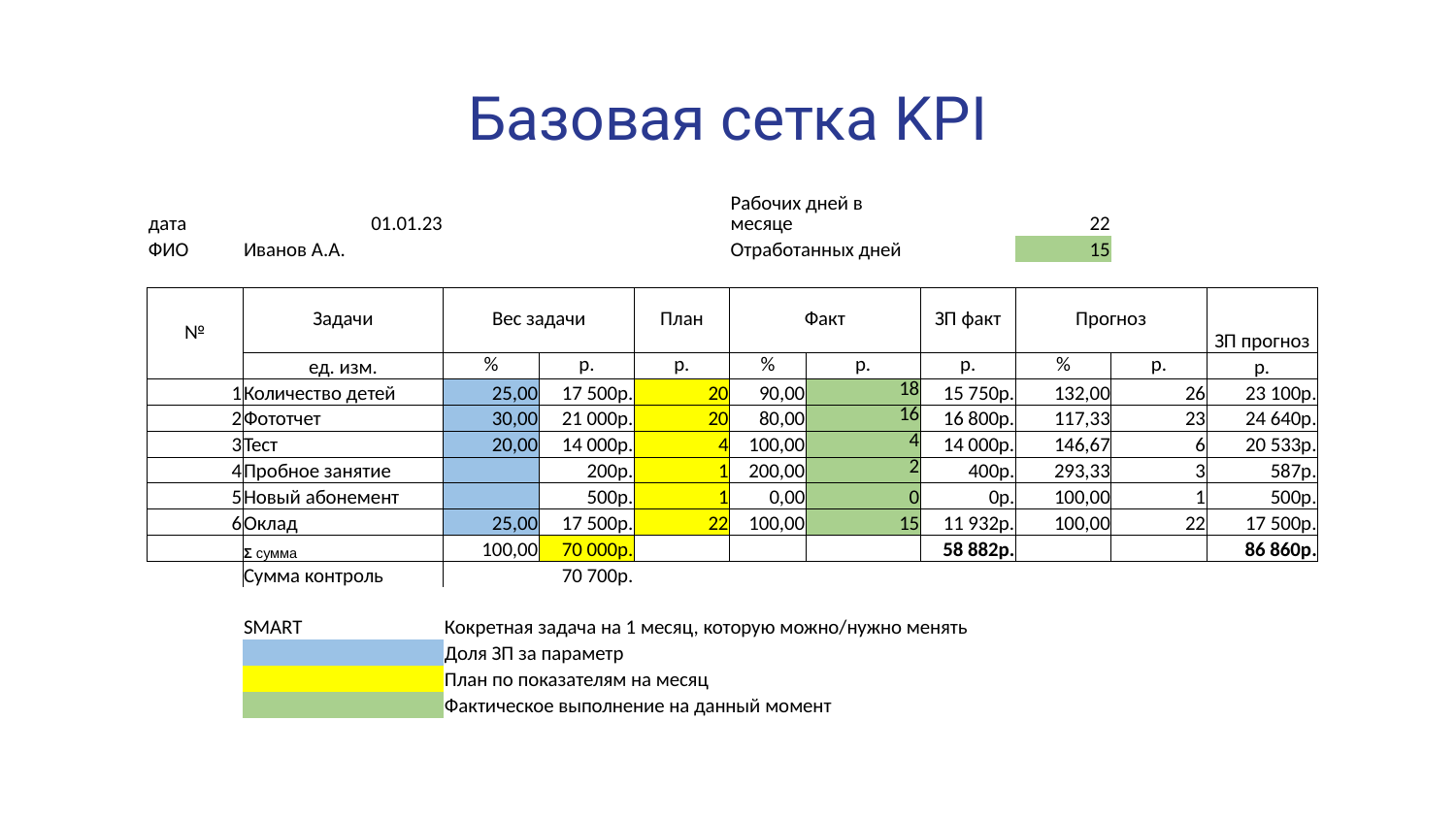

# Базовая сетка KPI
| дата | 01.01.23 |  |  |  | Рабочих дней в месяце |  |  | 22 |  |  |
| --- | --- | --- | --- | --- | --- | --- | --- | --- | --- | --- |
| ФИО | Иванов А.А. |  |  |  | Отработанных дней |  |  | 15 |  |  |
|  |  |  |  |  |  |  |  |  |  |  |
| № | Задачи | Вес задачи |  | План | Факт |  | ЗП факт | Прогноз |  | ЗП прогноз |
|  | ед. изм. | % | р. | р. | % | р. | р. | % | р. | р. |
| 1 | Количество детей | 25,00 | 17 500р. | 20 | 90,00 | 18 | 15 750р. | 132,00 | 26 | 23 100р. |
| 2 | Фототчет | 30,00 | 21 000р. | 20 | 80,00 | 16 | 16 800р. | 117,33 | 23 | 24 640р. |
| 3 | Тест | 20,00 | 14 000р. | 4 | 100,00 | 4 | 14 000р. | 146,67 | 6 | 20 533р. |
| 4 | Пробное занятие |  | 200р. | 1 | 200,00 | 2 | 400р. | 293,33 | 3 | 587р. |
| 5 | Новый абонемент |  | 500р. | 1 | 0,00 | 0 | 0р. | 100,00 | 1 | 500р. |
| 6 | Оклад | 25,00 | 17 500р. | 22 | 100,00 | 15 | 11 932р. | 100,00 | 22 | 17 500р. |
|  | Ʃ сумма | 100,00 | 70 000р. |  |  |  | 58 882р. |  |  | 86 860р. |
|  | Сумма контроль |  | 70 700р. |  |  |  |  |  |  |  |
|  |  |  |  |  |  |  |  |  |  |  |
|  | SMART | Кокретная задача на 1 месяц, которую можно/нужно менять |  |  |  |  |  |  |  |  |
|  |  | Доля ЗП за параметр |  |  |  |  |  |  |  |  |
|  |  | План по показателям на месяц |  |  |  |  |  |  |  |  |
|  |  | Фактическое выполнение на данный момент |  |  |  |  |  |  |  |  |